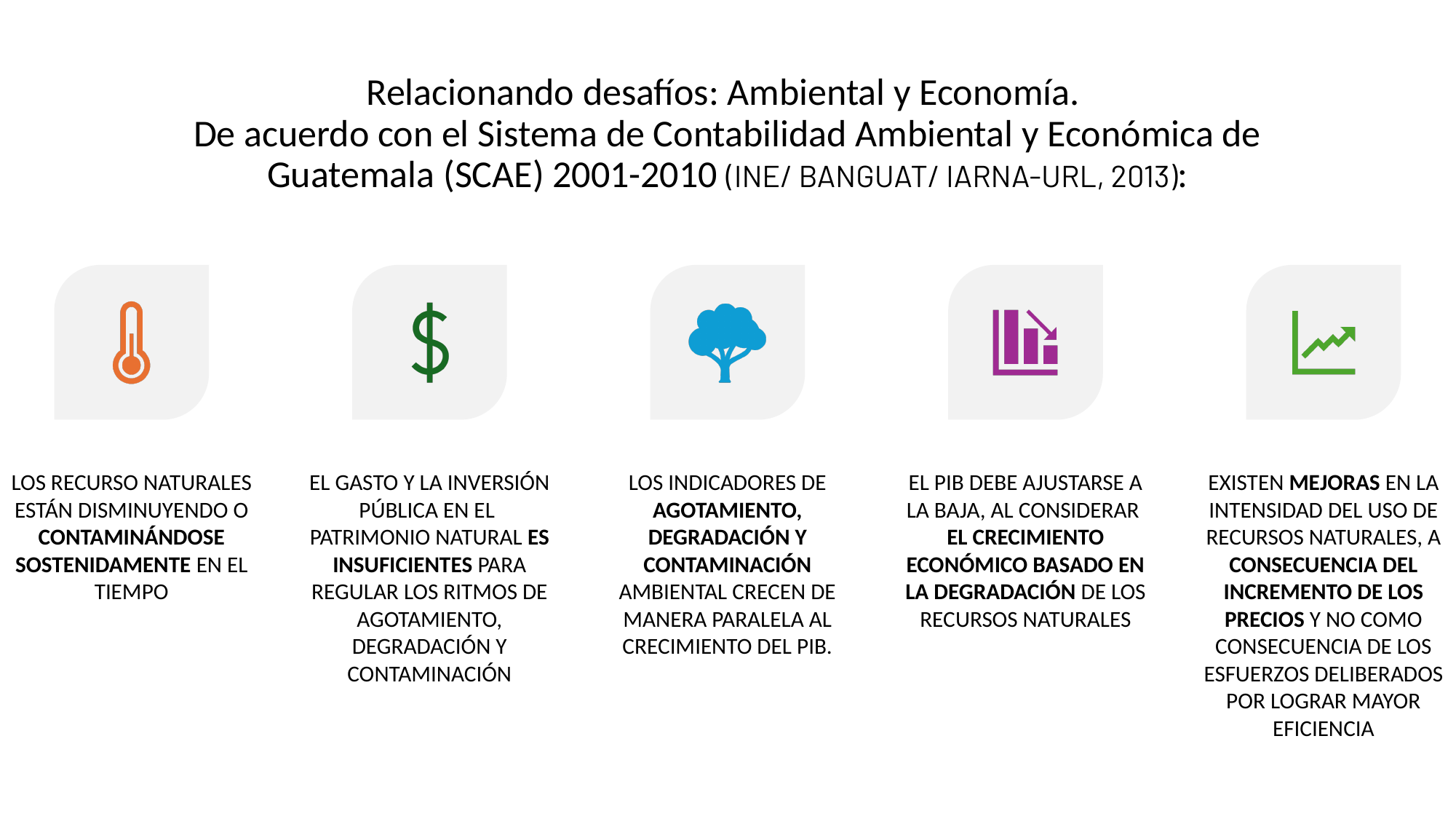

# Relacionando desafíos: Ambiental y Economía. De acuerdo con el Sistema de Contabilidad Ambiental y Económica de Guatemala (SCAE) 2001-2010 (INE/ BANGUAT/ IARNA-URL, 2013):
Los Recurso Naturales están disminuyendo o contaminándose sostenidamente en el tiempo
El gasto y la inversión pública en el  patrimonio natural es insuficientes para regular los ritmos de agotamiento, degradación y contaminación
Los indicadores de agotamiento, degradación y contaminación ambiental crecen de manera paralela al crecimiento del PIB.
El PIB debe ajustarse a la baja, al considerar  el crecimiento económico basado en la degradación de los recursos naturales
Existen mejoras en la intensidad del uso de recursos naturales, a consecuencia del incremento de los precios y no como consecuencia de los esfuerzos deliberados por lograr mayor eficiencia